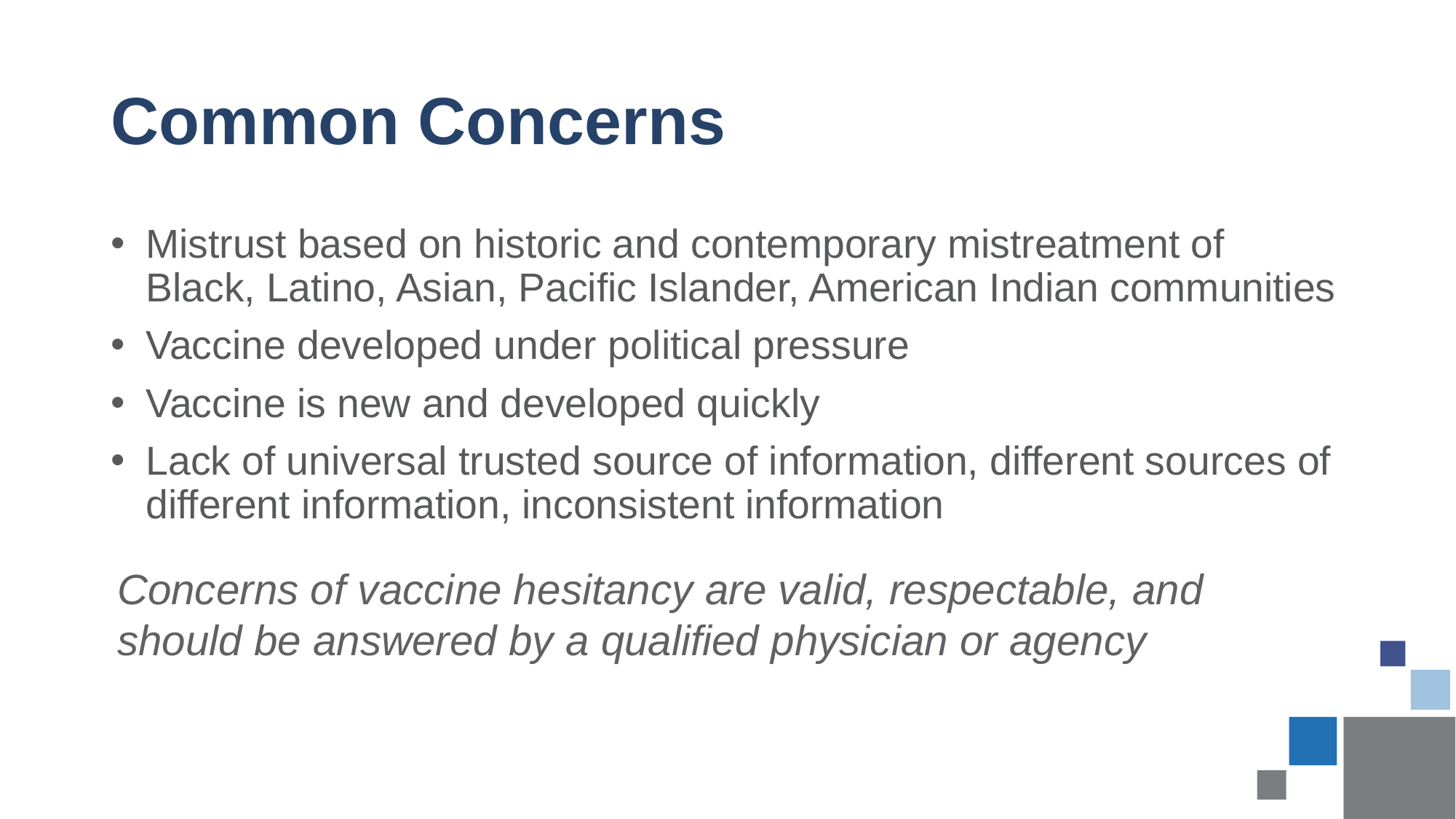

# Common Concerns
Mistrust based on historic and contemporary mistreatment of Black, Latino, Asian, Pacific Islander, American Indian communities
Vaccine developed under political pressure
Vaccine is new and developed quickly
Lack of universal trusted source of information, different sources of different information, inconsistent information

Concerns of vaccine hesitancy are valid, respectable, and should be answered by a qualified physician or agency